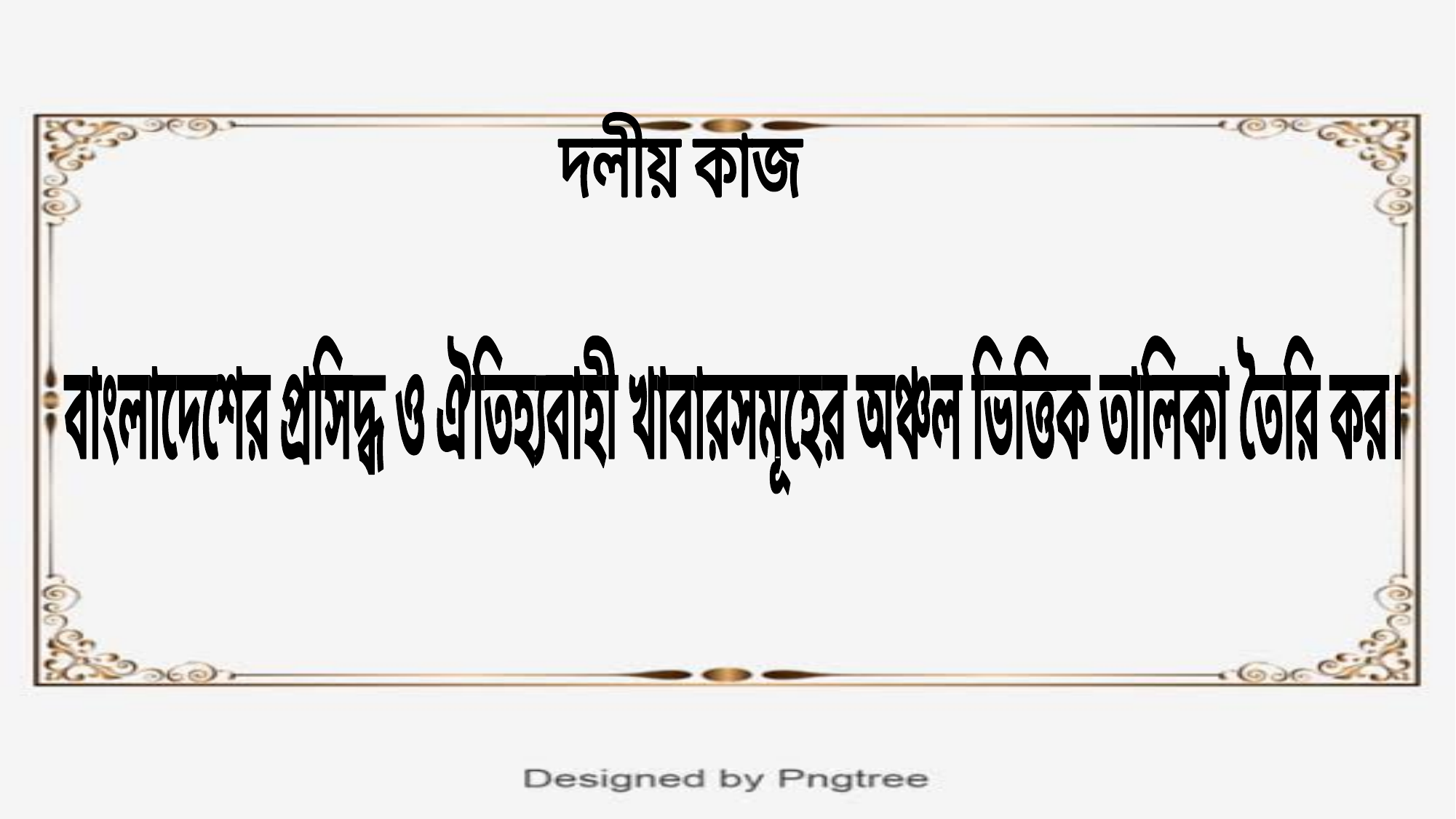

দলীয় কাজ
 বাংলাদেশের প্রসিদ্ধ ও ঐতিহ্যবাহী খাবারসমূহের অঞ্চল ভিত্তিক তালিকা তৈরি কর।